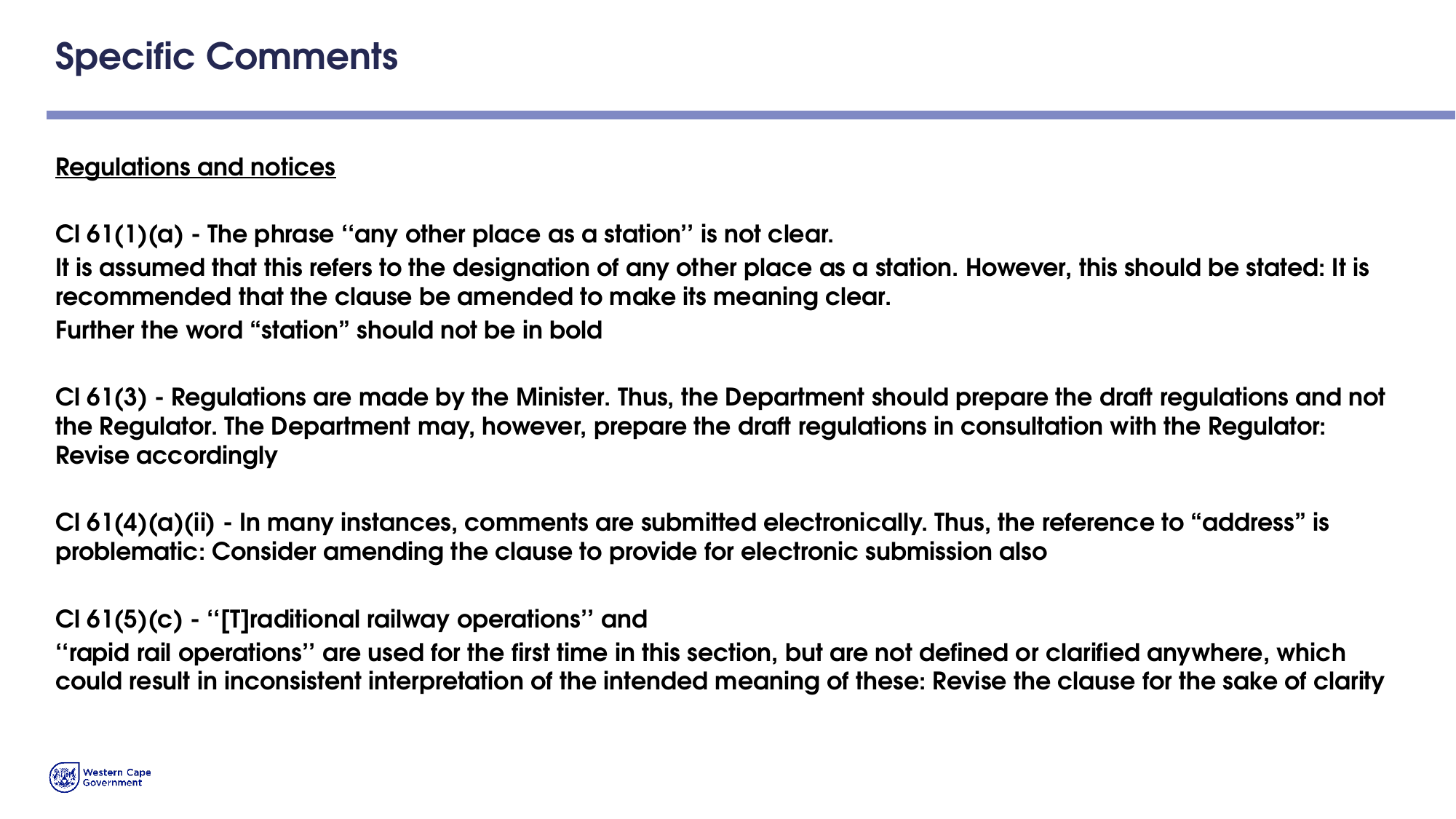

# Specific Comments
Regulations and notices

Cl 61(1)(a) - The phrase ‘‘any other place as a station’’ is not clear.
It is assumed that this refers to the designation of any other place as a station. However, this should be stated: It is recommended that the clause be amended to make its meaning clear.
Further the word “station” should not be in bold

Cl 61(3) - Regulations are made by the Minister. Thus, the Department should prepare the draft regulations and not the Regulator. The Department may, however, prepare the draft regulations in consultation with the Regulator: Revise accordingly

Cl 61(4)(a)(ii) - In many instances, comments are submitted electronically. Thus, the reference to “address” is problematic: Consider amending the clause to provide for electronic submission also

Cl 61(5)(c) - ‘‘[T]raditional railway operations’’ and
‘‘rapid rail operations’’ are used for the first time in this section, but are not defined or clarified anywhere, which could result in inconsistent interpretation of the intended meaning of these: Revise the clause for the sake of clarity